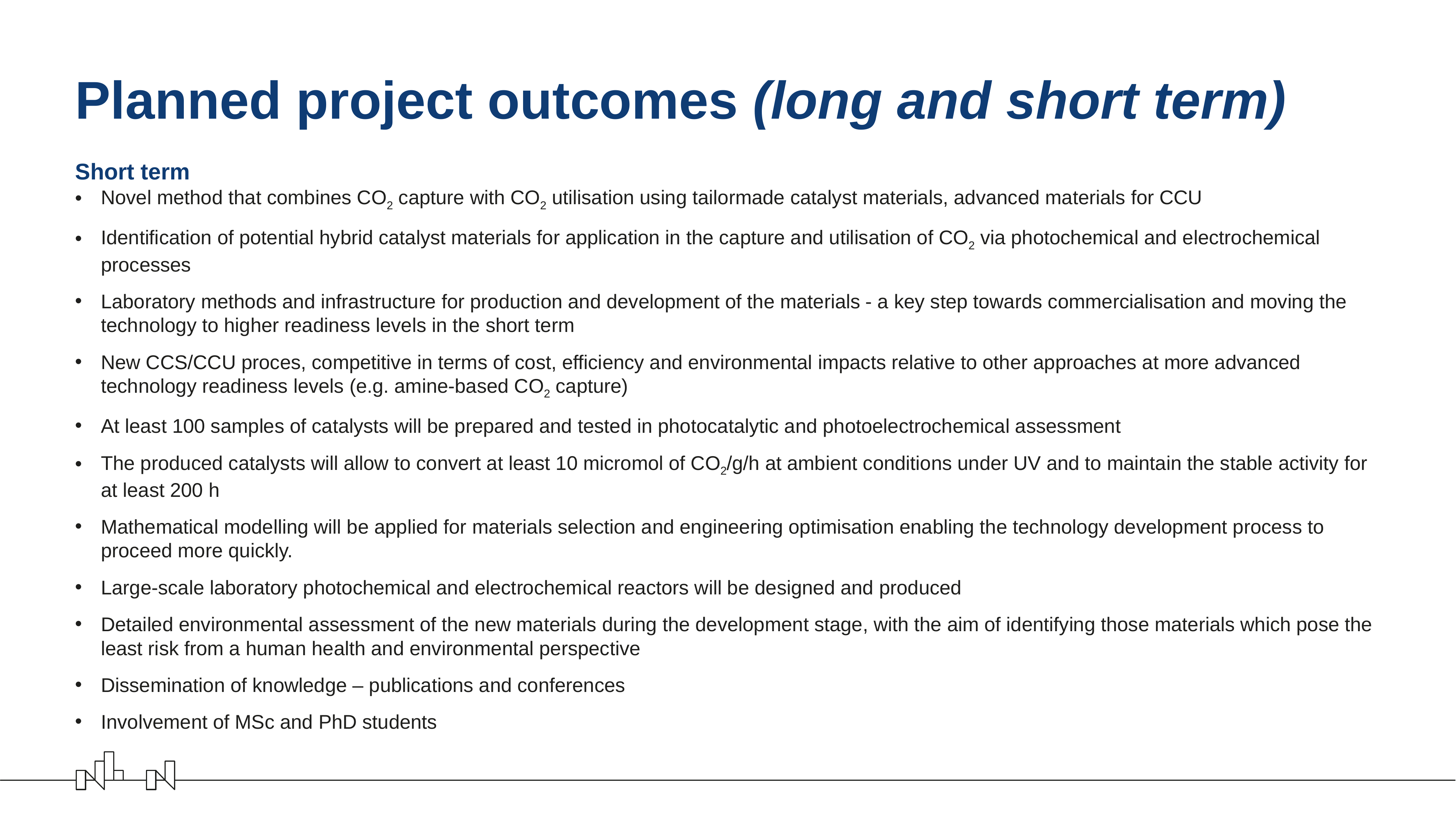

# Planned project outcomes (long and short term)
Short term
Novel method that combines CO2 capture with CO2 utilisation using tailormade catalyst materials, advanced materials for CCU
Identification of potential hybrid catalyst materials for application in the capture and utilisation of CO2 via photochemical and electrochemical processes
Laboratory methods and infrastructure for production and development of the materials - a key step towards commercialisation and moving the technology to higher readiness levels in the short term
New CCS/CCU proces, competitive in terms of cost, efficiency and environmental impacts relative to other approaches at more advanced technology readiness levels (e.g. amine-based CO2 capture)
At least 100 samples of catalysts will be prepared and tested in photocatalytic and photoelectrochemical assessment
The produced catalysts will allow to convert at least 10 micromol of CO2/g/h at ambient conditions under UV and to maintain the stable activity for at least 200 h
Mathematical modelling will be applied for materials selection and engineering optimisation enabling the technology development process to proceed more quickly.
Large-scale laboratory photochemical and electrochemical reactors will be designed and produced
Detailed environmental assessment of the new materials during the development stage, with the aim of identifying those materials which pose the least risk from a human health and environmental perspective
Dissemination of knowledge – publications and conferences
Involvement of MSc and PhD students